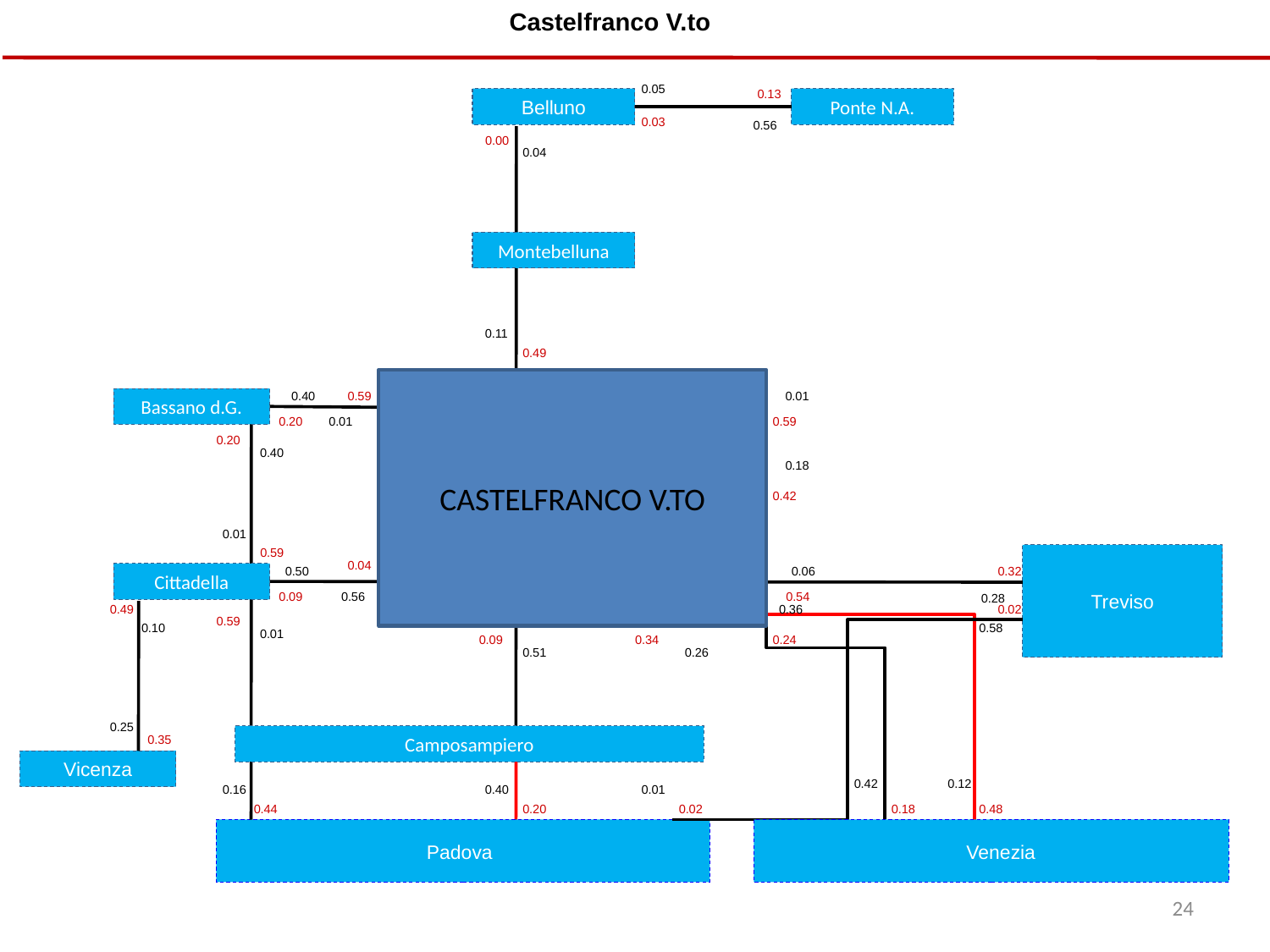

Castelfranco V.to
0.05
0.13
Belluno
Ponte N.A.
0.03
0.56
0.00
0.04
Montebelluna
0.11
0.49
CASTELFRANCO V.TO
0.40
0.59
0.01
Bassano d.G.
0.20
0.01
0.59
0.20
0.40
0.18
0.42
0.01
0.59
Treviso
0.04
0.50
0.06
0.32
Cittadella
0.09
0.56
0.54
0.28
0.49
0.36
0.02
0.59
0.10
0.58
0.01
0.09
0.34
0.24
0.51
0.26
0.25
0.35
Camposampiero
Vicenza
0.42
0.12
0.16
0.40
0.01
0.44
0.20
0.02
0.18
0.48

Padova

Venezia
24